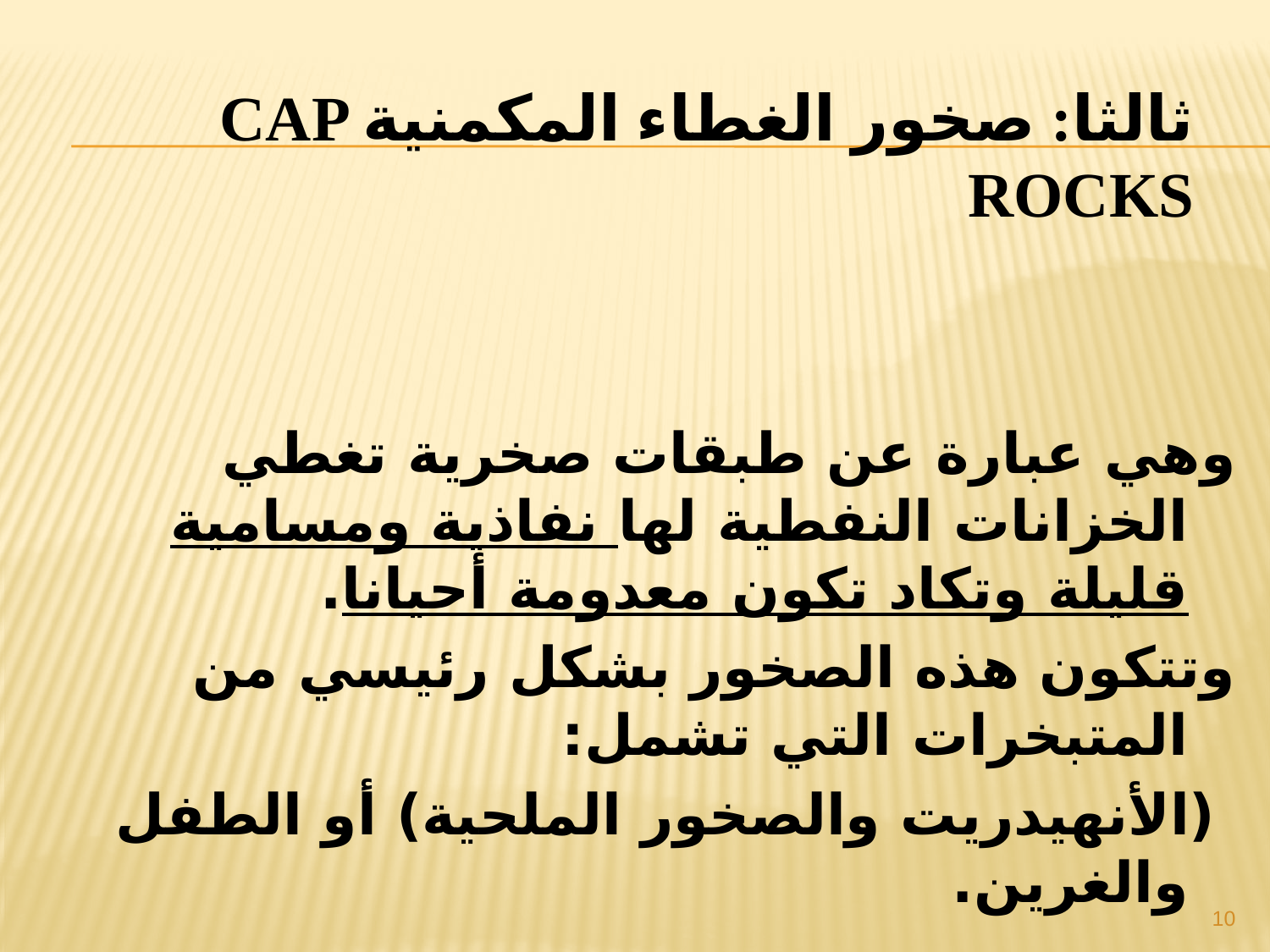

# ثالثا: صخور الغطاء المكمنية Cap Rocks

	وهي عبارة عن طبقات صخرية تغطي الخزانات النفطية لها نفاذية ومسامية قليلة وتكاد تكون معدومة أحيانا.
	وتتكون هذه الصخور بشكل رئيسي من المتبخرات التي تشمل:
	 (الأنهيدريت والصخور الملحية) أو الطفل والغرين.
10